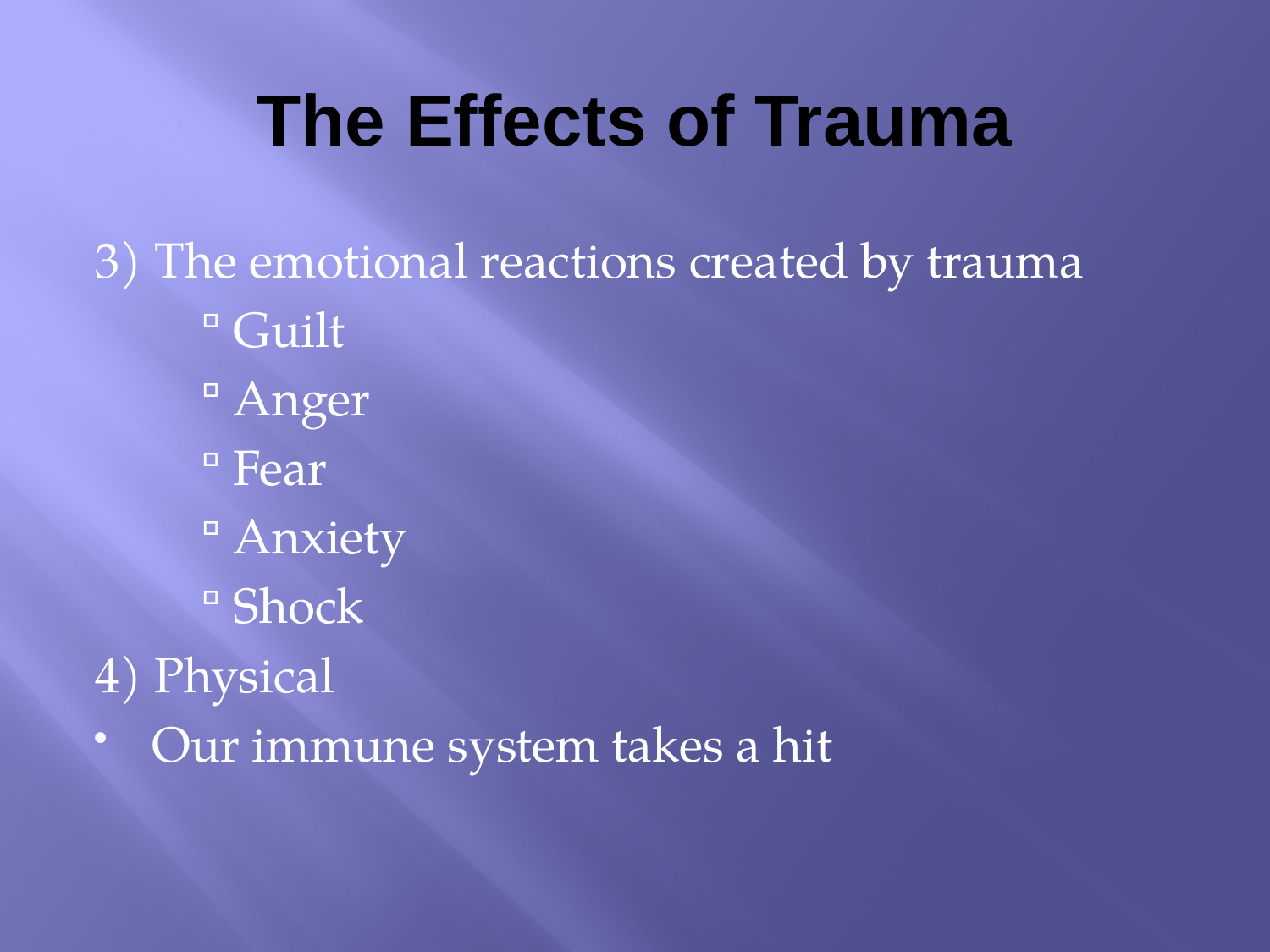

# The Effects of Trauma
3) The emotional reactions created by trauma
Guilt
Anger
Fear
Anxiety
Shock
4) Physical
Our immune system takes a hit